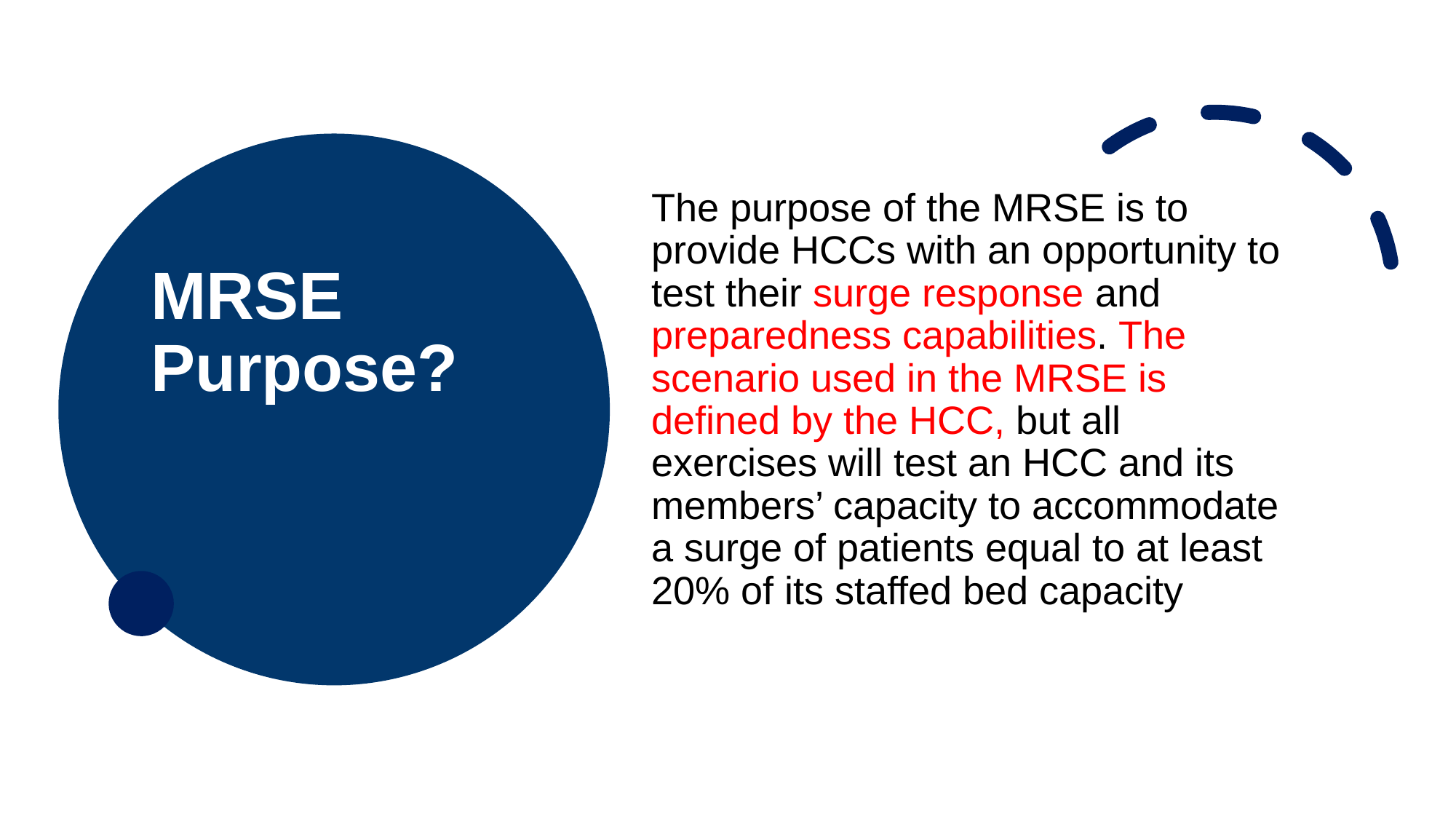

# MRSE Purpose?
The purpose of the MRSE is to provide HCCs with an opportunity to test their surge response and preparedness capabilities. The scenario used in the MRSE is defined by the HCC, but all exercises will test an HCC and its members’ capacity to accommodate a surge of patients equal to at least 20% of its staffed bed capacity